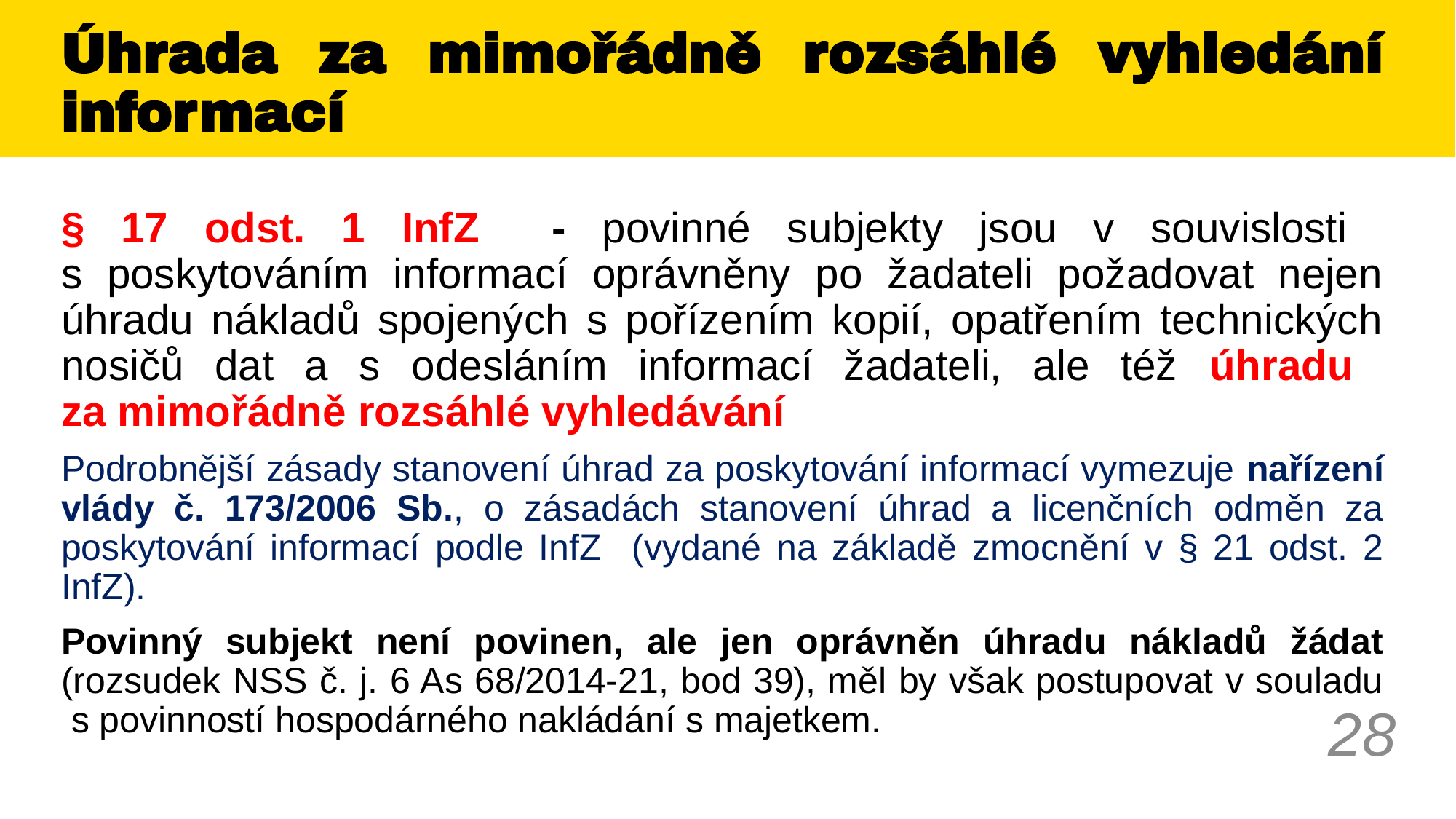

# Úhrada za mimořádně rozsáhlé vyhledání informací
§ 17 odst. 1 InfZ  - povinné subjekty jsou v souvislosti
s poskytováním informací oprávněny po žadateli požadovat nejen úhradu nákladů spojených s pořízením kopií, opatřením technických nosičů dat a s odesláním informací žadateli, ale též úhradu
za mimořádně rozsáhlé vyhledávání
Podrobnější zásady stanovení úhrad za poskytování informací vymezuje nařízení vlády č. 173/2006 Sb., o zásadách stanovení úhrad a licenčních odměn za poskytování informací podle InfZ  (vydané na základě zmocnění v § 21 odst. 2 InfZ).
Povinný subjekt není povinen, ale jen oprávněn úhradu nákladů žádat (rozsudek NSS č. j. 6 As 68/2014-21, bod 39), měl by však postupovat v souladu
 s povinností hospodárného nakládání s majetkem.

28